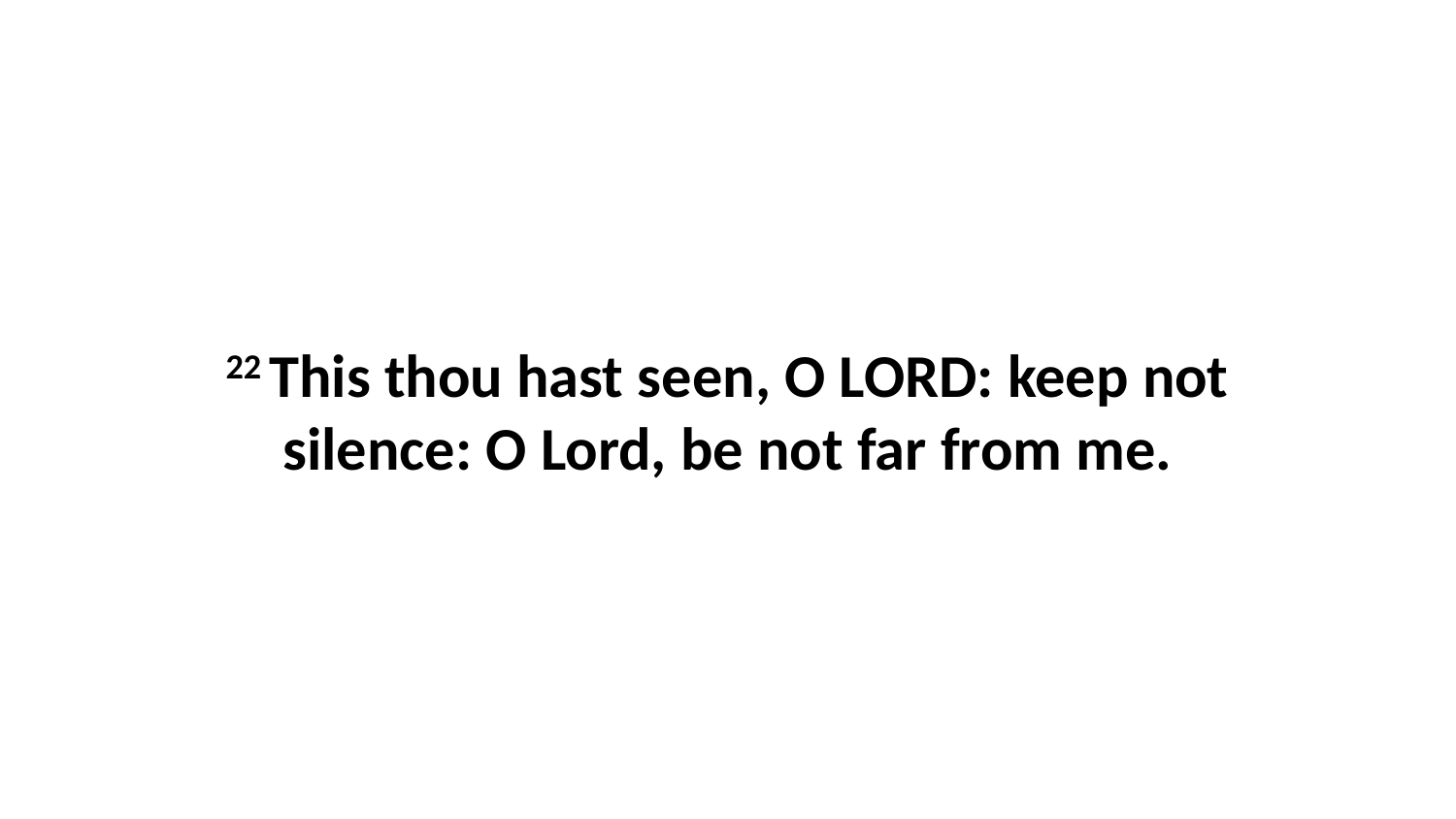

22 This thou hast seen, O LORD: keep not silence: O Lord, be not far from me.